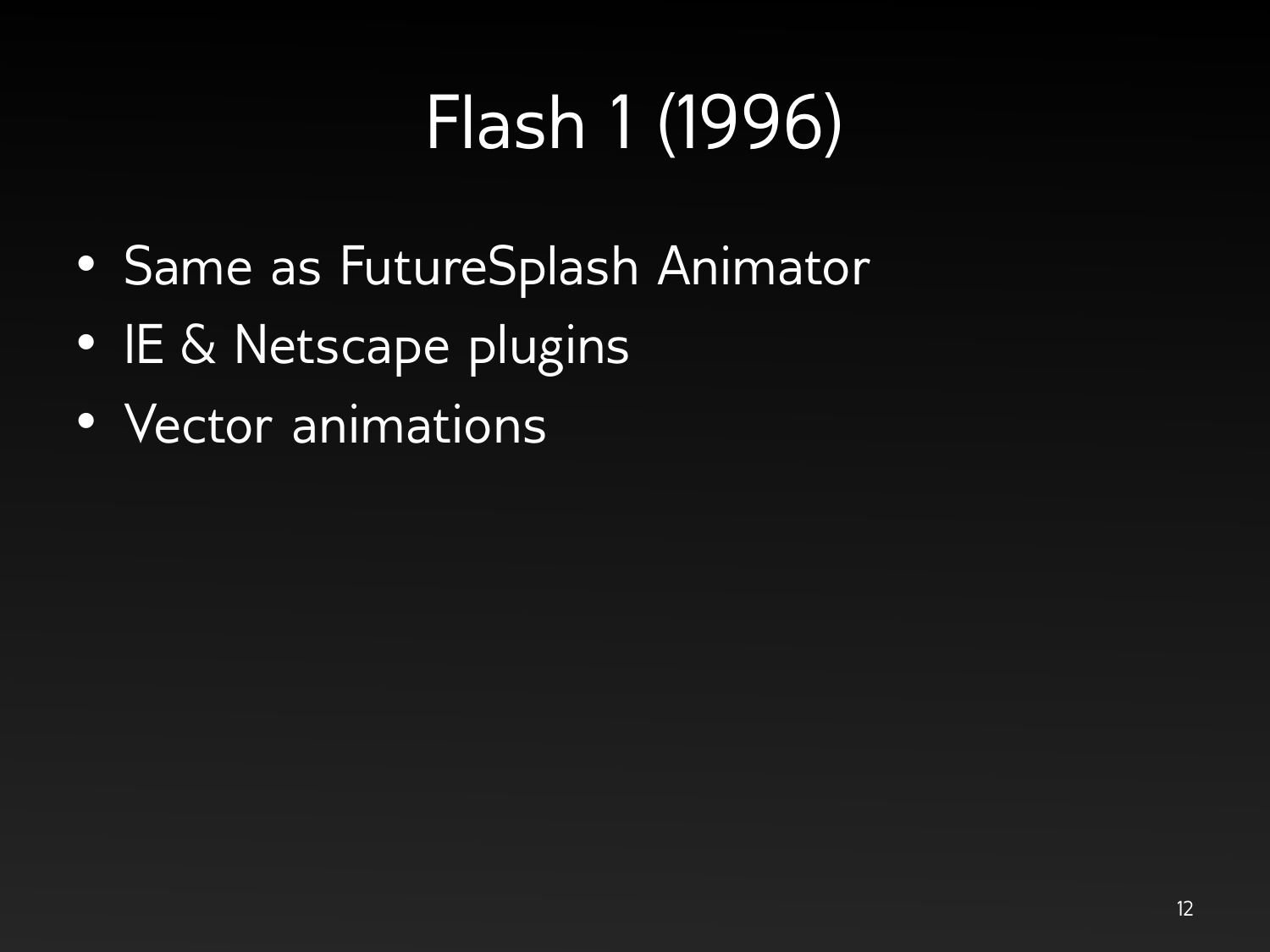

# Flash 1 (1996)
Same as FutureSplash Animator
IE & Netscape plugins
Vector animations
12